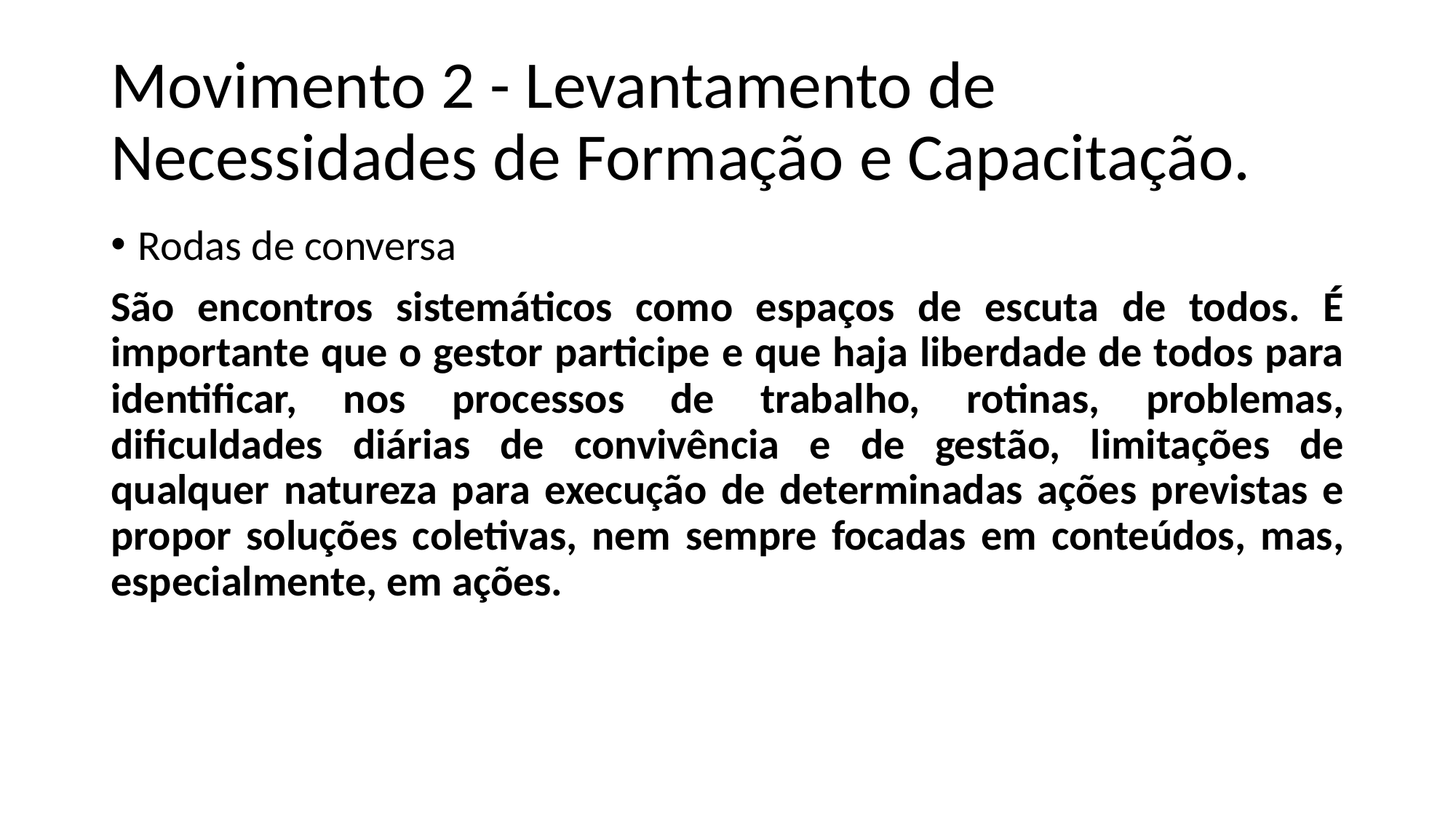

# Movimento 2 - Levantamento de Necessidades de Formação e Capacitação.
Rodas de conversa
São encontros sistemáticos como espaços de escuta de todos. É importante que o gestor participe e que haja liberdade de todos para identificar, nos processos de trabalho, rotinas, problemas, dificuldades diárias de convivência e de gestão, limitações de qualquer natureza para execução de determinadas ações previstas e propor soluções coletivas, nem sempre focadas em conteúdos, mas, especialmente, em ações.